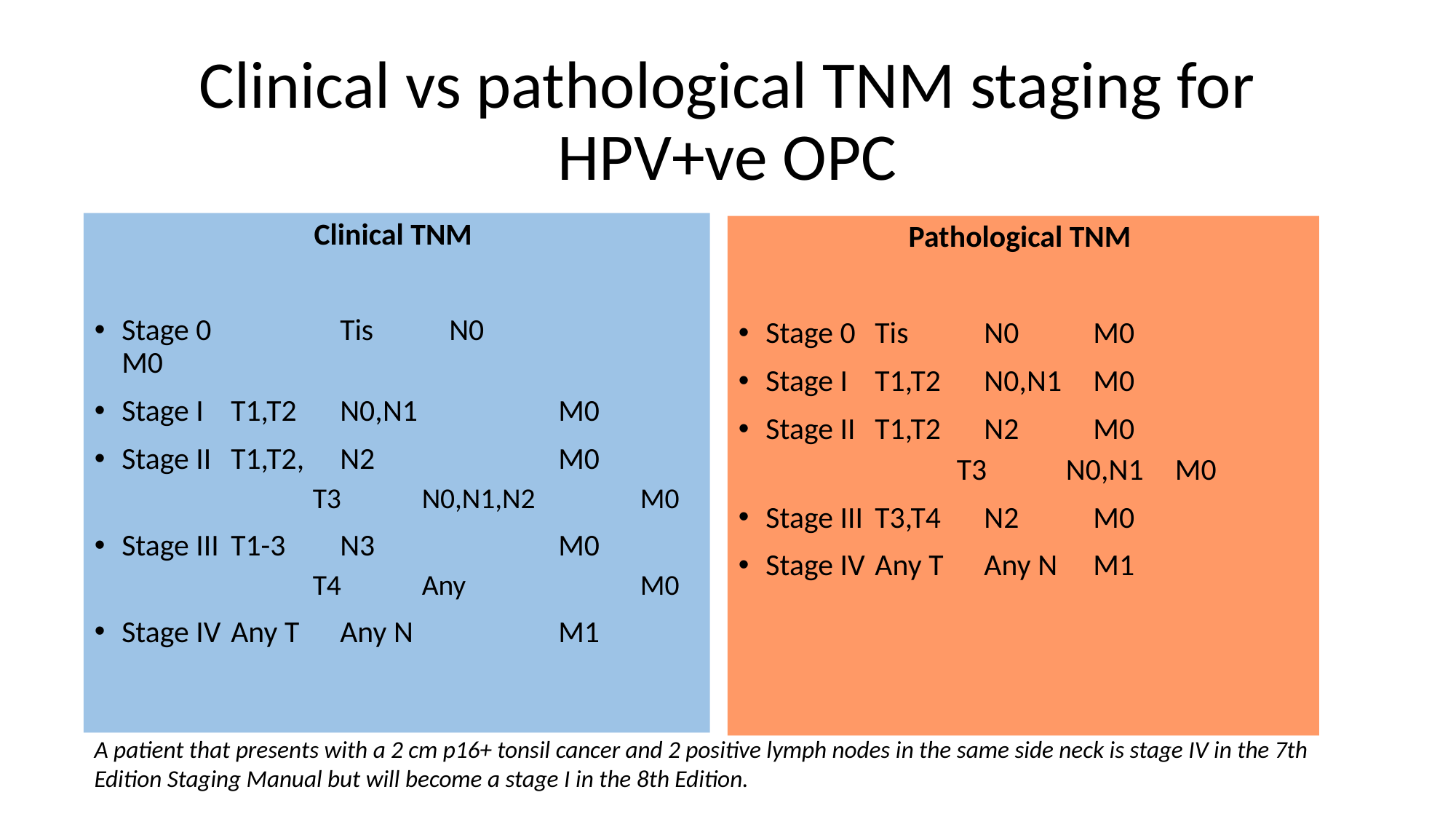

# Clinical vs pathological TNM staging for HPV+ve OPC
Clinical TNM

Stage 0       	Tis	N0		M0
Stage I	T1,T2	N0,N1		M0
Stage II	T1,T2,	N2		M0
	T3	N0,N1,N2	M0
Stage III	T1-3	N3		M0
T4	Any		M0
Stage IV	Any T	Any N		M1
Pathological TNM

Stage 0	Tis	N0	M0
Stage I	T1,T2	N0,N1	M0
Stage II	T1,T2	N2	M0
T3	N0,N1	M0
Stage III	T3,T4	N2	M0
Stage IV	Any T	Any N	M1
A patient that presents with a 2 cm p16+ tonsil cancer and 2 positive lymph nodes in the same side neck is stage IV in the 7th Edition Staging Manual but will become a stage I in the 8th Edition.